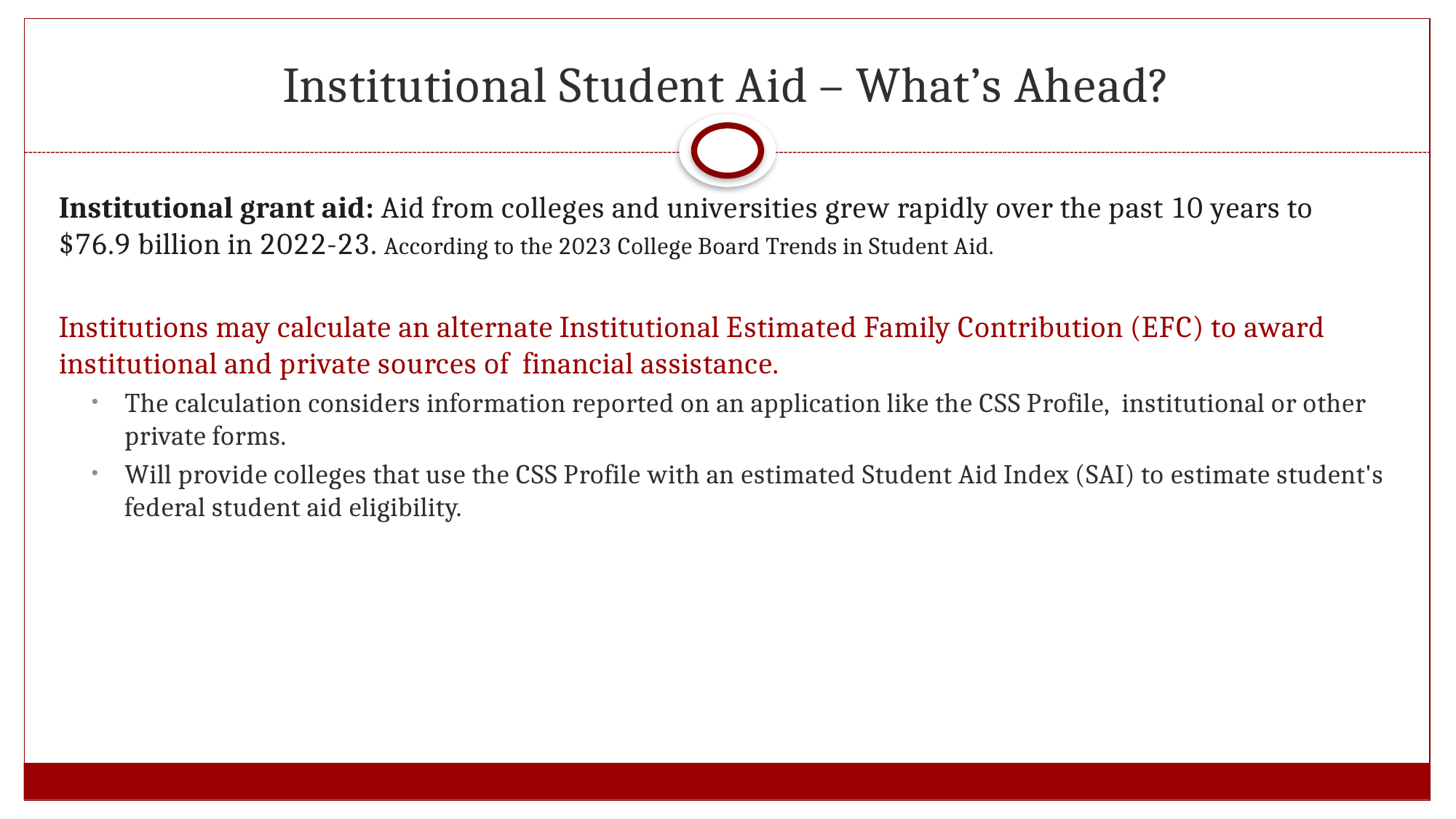

# Institutional Student Aid – What’s Ahead?
Institutional grant aid: Aid from colleges and universities grew rapidly over the past 10 years to $76.9 billion in 2022-23. According to the 2023 College Board Trends in Student Aid.

Institutions may calculate an alternate Institutional Estimated Family Contribution (EFC) to award institutional and private sources of  financial assistance.
The calculation considers information reported on an application like the CSS Profile,  institutional or other private forms.
Will provide colleges that use the CSS Profile with an estimated Student Aid Index (SAI) to estimate student's federal student aid eligibility.